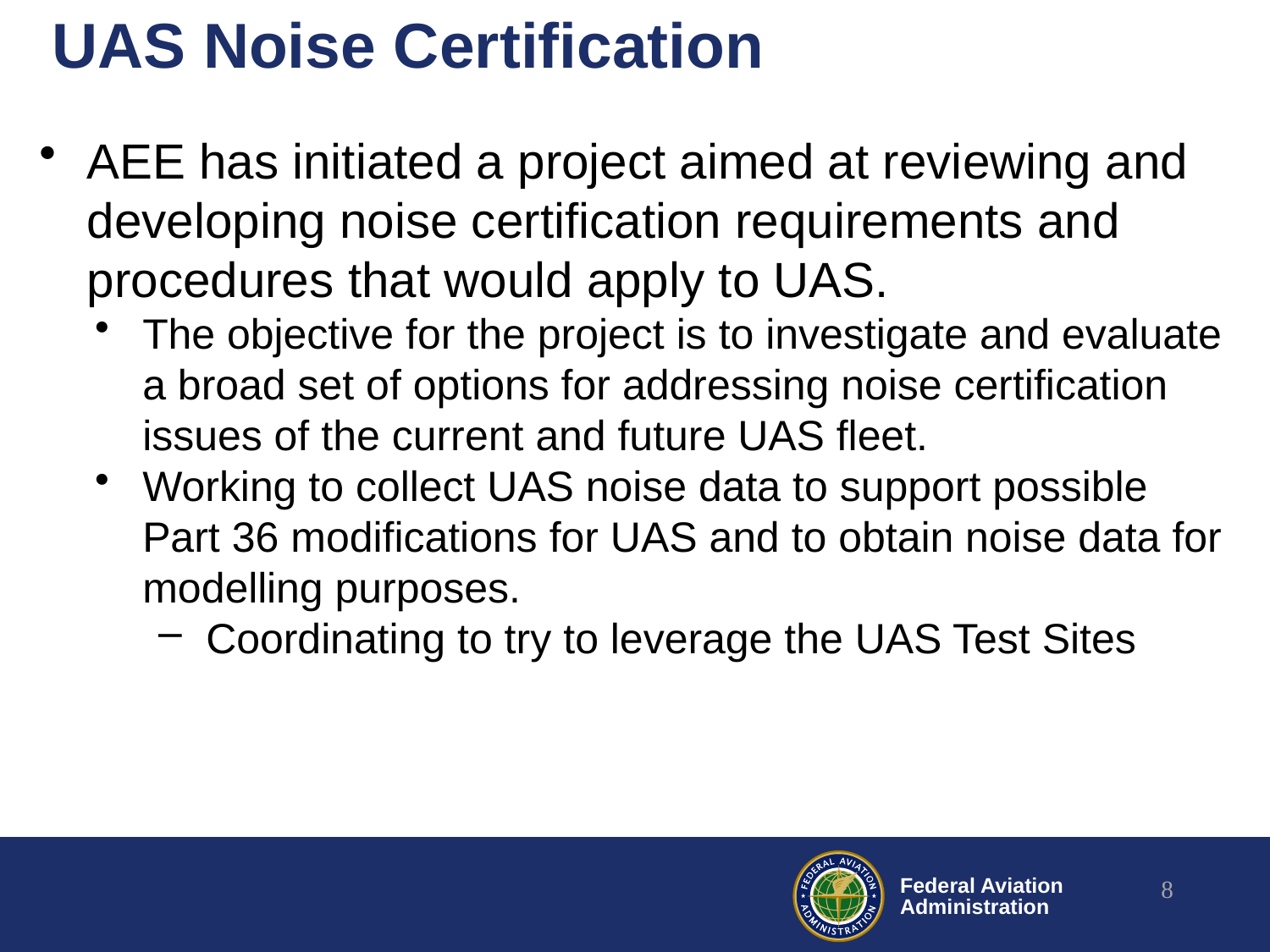

# UAS Noise Certification
AEE has initiated a project aimed at reviewing and developing noise certification requirements and procedures that would apply to UAS.
The objective for the project is to investigate and evaluate a broad set of options for addressing noise certification issues of the current and future UAS fleet.
Working to collect UAS noise data to support possible Part 36 modifications for UAS and to obtain noise data for modelling purposes.
Coordinating to try to leverage the UAS Test Sites

8